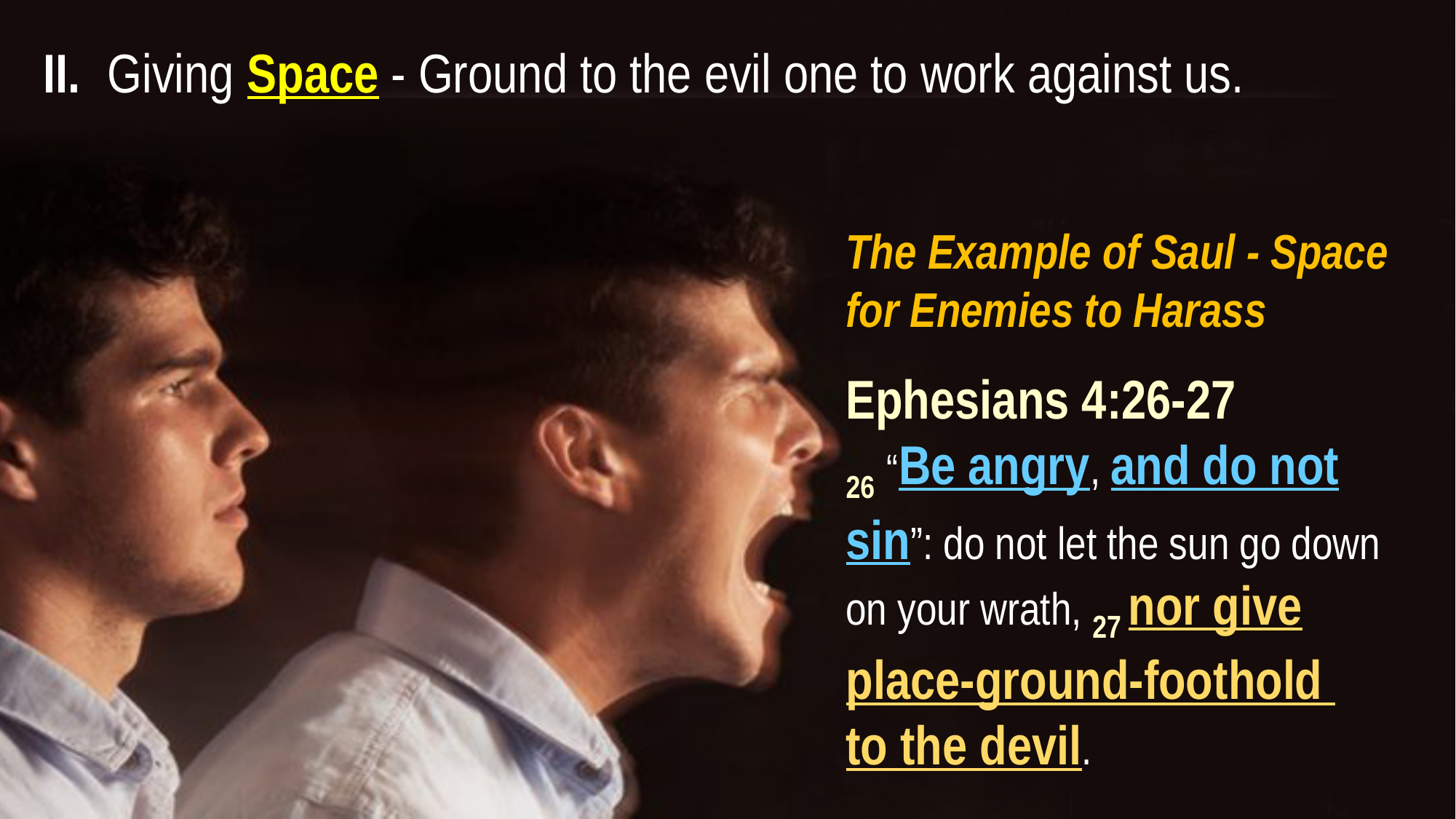

II. 	Giving Space - Ground to the evil one to work against us.
The Example of Saul - Space for Enemies to Harass
Ephesians 4:26-27
26 “Be angry, and do not sin”: do not let the sun go down on your wrath, 27 nor give place-ground-foothold
to the devil.